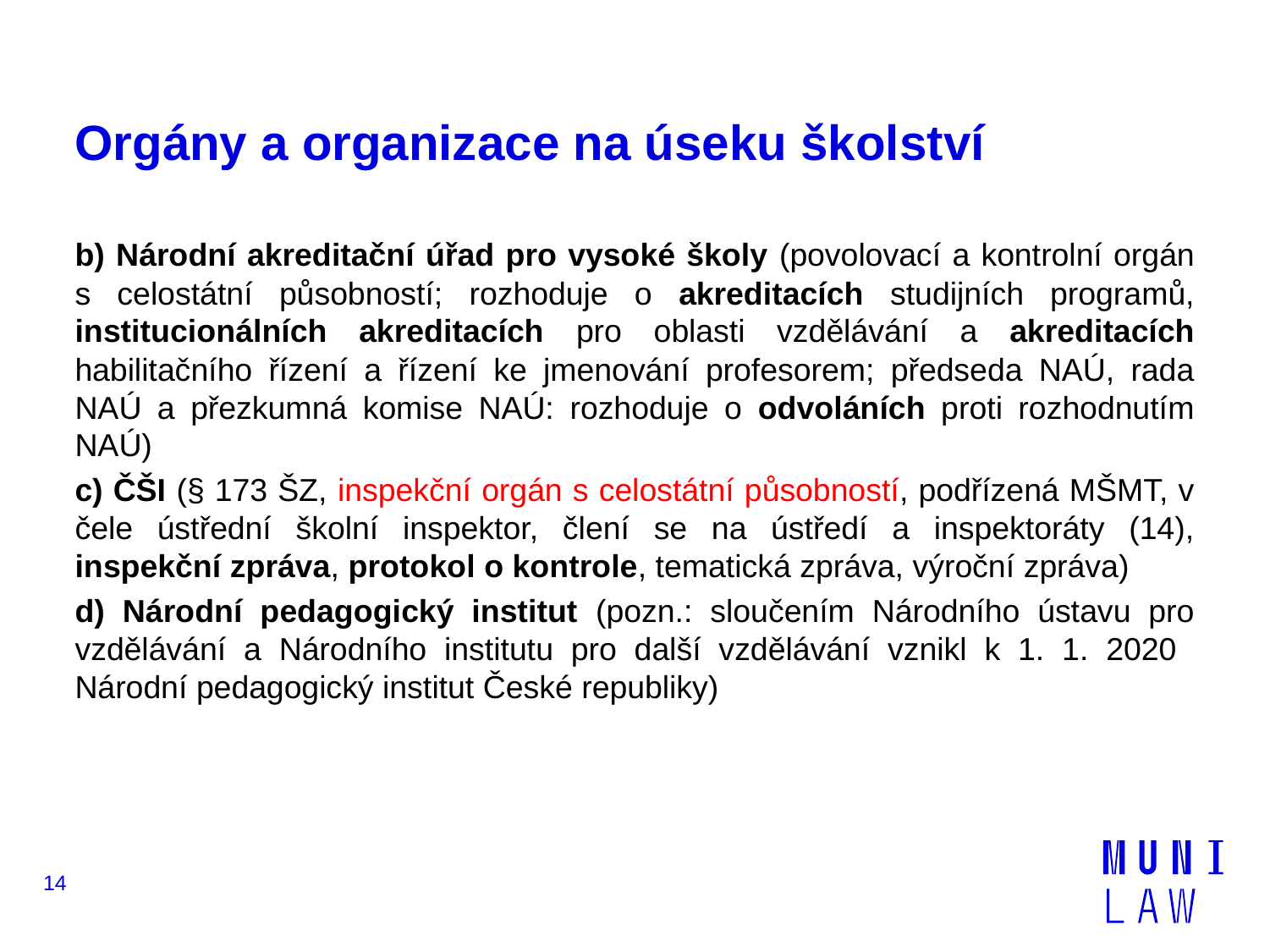

# Orgány a organizace na úseku školství
b) Národní akreditační úřad pro vysoké školy (povolovací a kontrolní orgán s celostátní působností; rozhoduje o akreditacích studijních programů, institucionálních akreditacích pro oblasti vzdělávání a akreditacích habilitačního řízení a řízení ke jmenování profesorem; předseda NAÚ, rada NAÚ a přezkumná komise NAÚ: rozhoduje o odvoláních proti rozhodnutím NAÚ)
c) ČŠI (§ 173 ŠZ, inspekční orgán s celostátní působností, podřízená MŠMT, v čele ústřední školní inspektor, člení se na ústředí a inspektoráty (14), inspekční zpráva, protokol o kontrole, tematická zpráva, výroční zpráva)
d) Národní pedagogický institut (pozn.: sloučením Národního ústavu pro vzdělávání a Národního institutu pro další vzdělávání vznikl k 1. 1. 2020  Národní pedagogický institut České republiky)
14